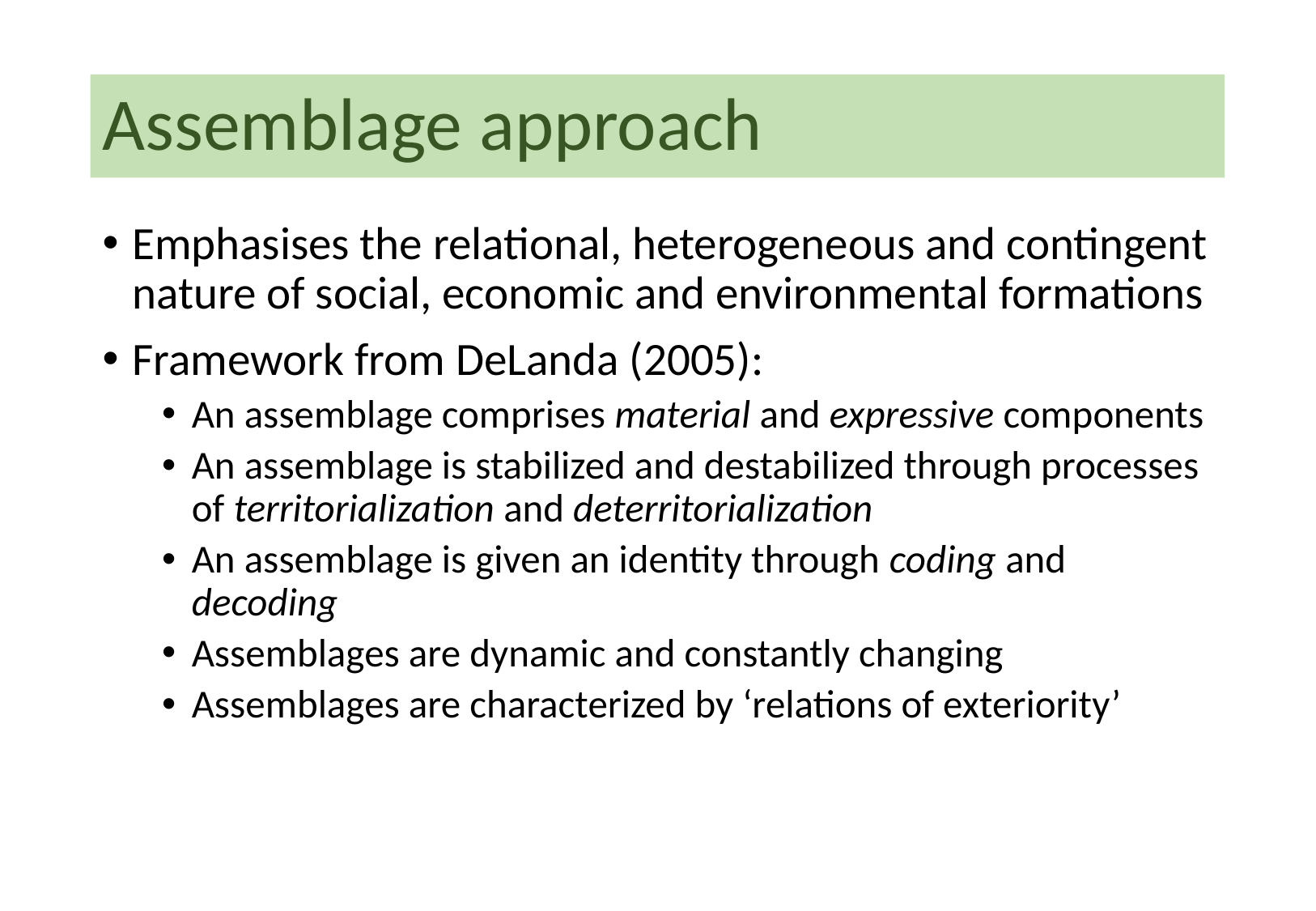

# Assemblage approach
Emphasises the relational, heterogeneous and contingent nature of social, economic and environmental formations
Framework from DeLanda (2005):
An assemblage comprises material and expressive components
An assemblage is stabilized and destabilized through processes of territorialization and deterritorialization
An assemblage is given an identity through coding and decoding
Assemblages are dynamic and constantly changing
Assemblages are characterized by ‘relations of exteriority’